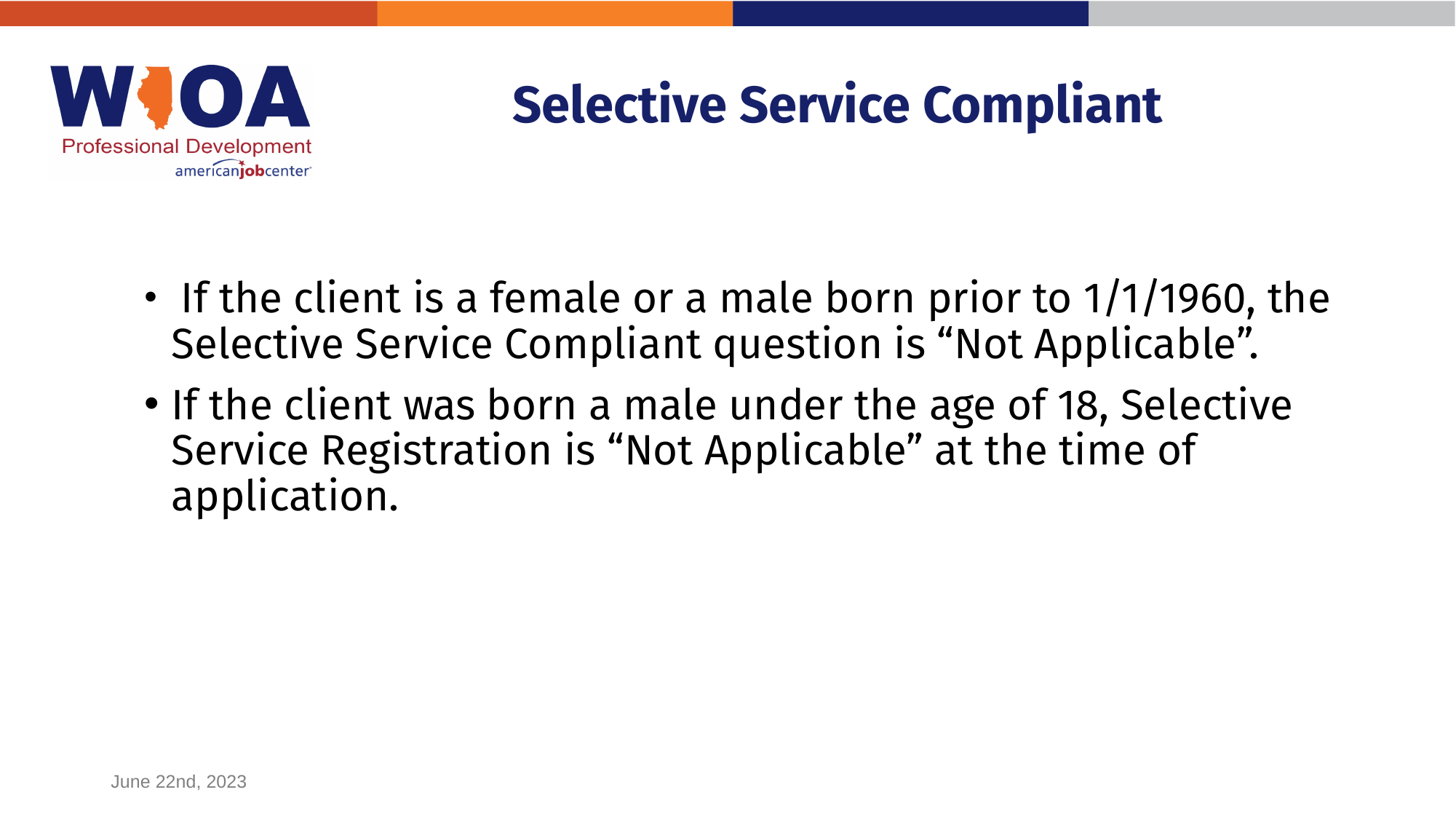

# Selective Service Compliant
 If the client is a female or a male born prior to 1/1/1960, the Selective Service Compliant question is “Not Applicable”.
If the client was born a male under the age of 18, Selective Service Registration is “Not Applicable” at the time of application.

June 22nd, 2023